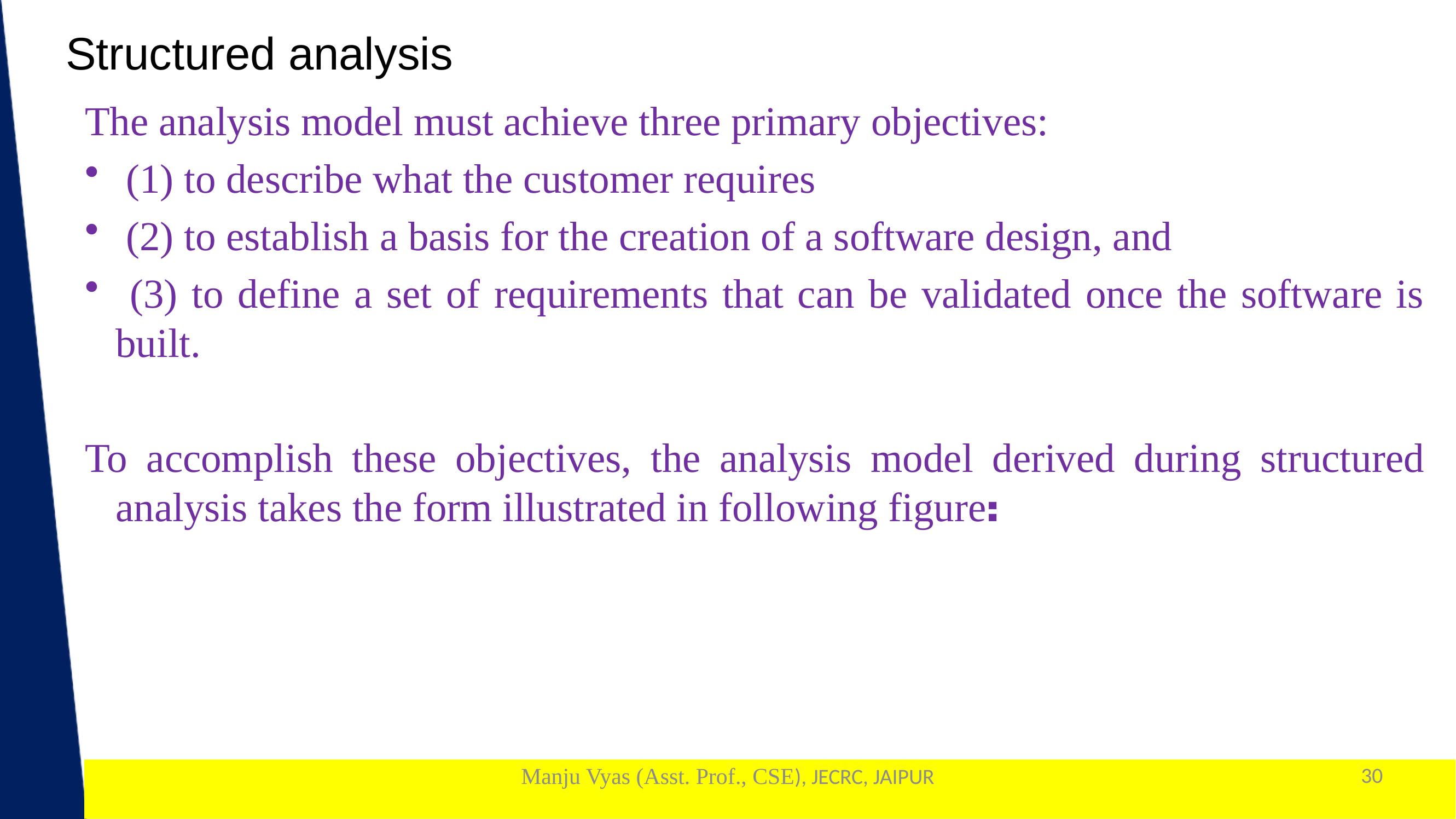

Structured analysis
The analysis model must achieve three primary objectives:
 (1) to describe what the customer requires
 (2) to establish a basis for the creation of a software design, and
 (3) to define a set of requirements that can be validated once the software is built.

To accomplish these objectives, the analysis model derived during structured analysis takes the form illustrated in following figure:
Manju Vyas (Asst. Prof., CSE), JECRC, JAIPUR
30
1